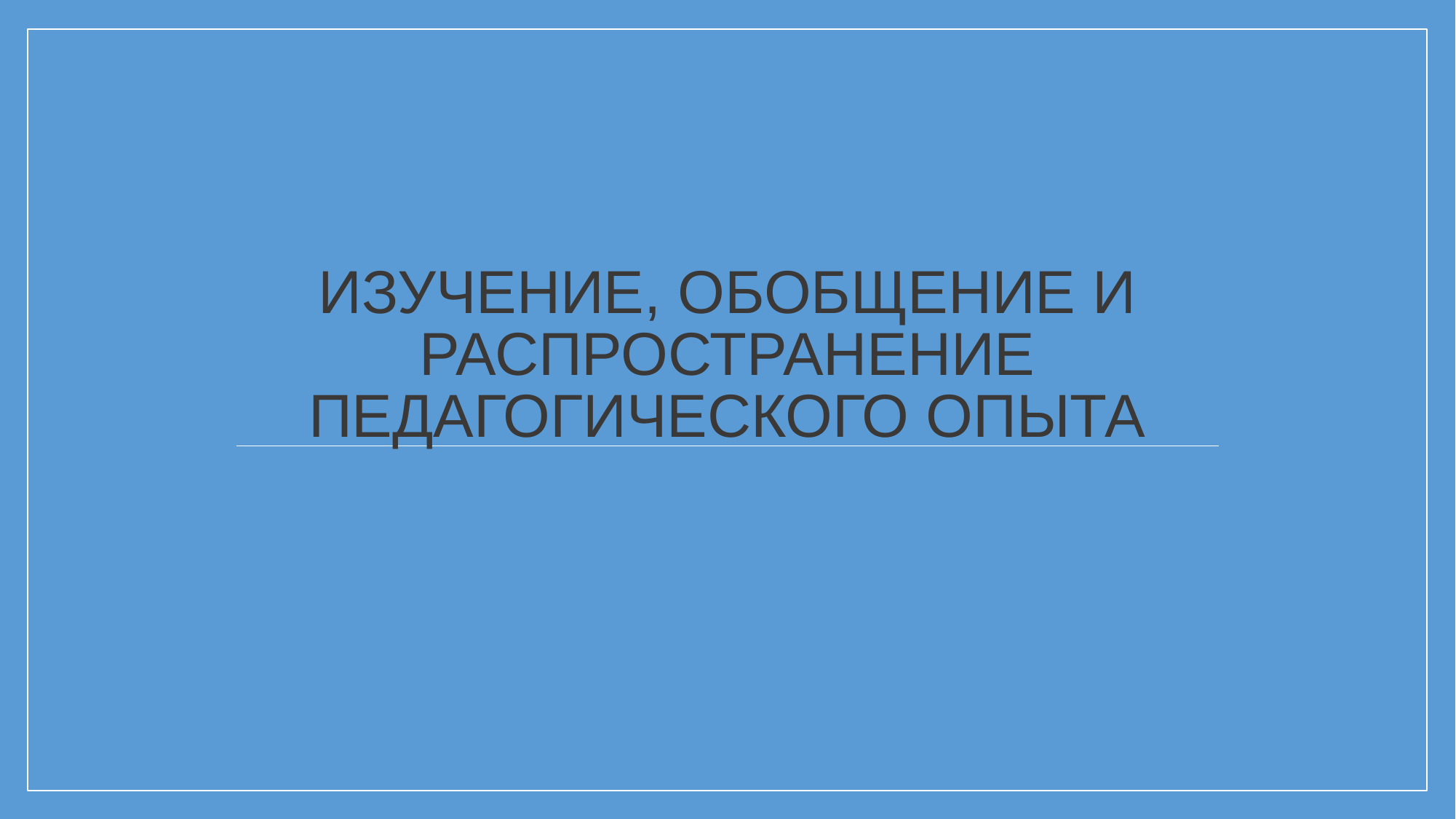

# Изучение, обобщение и распространение педагогического опыта